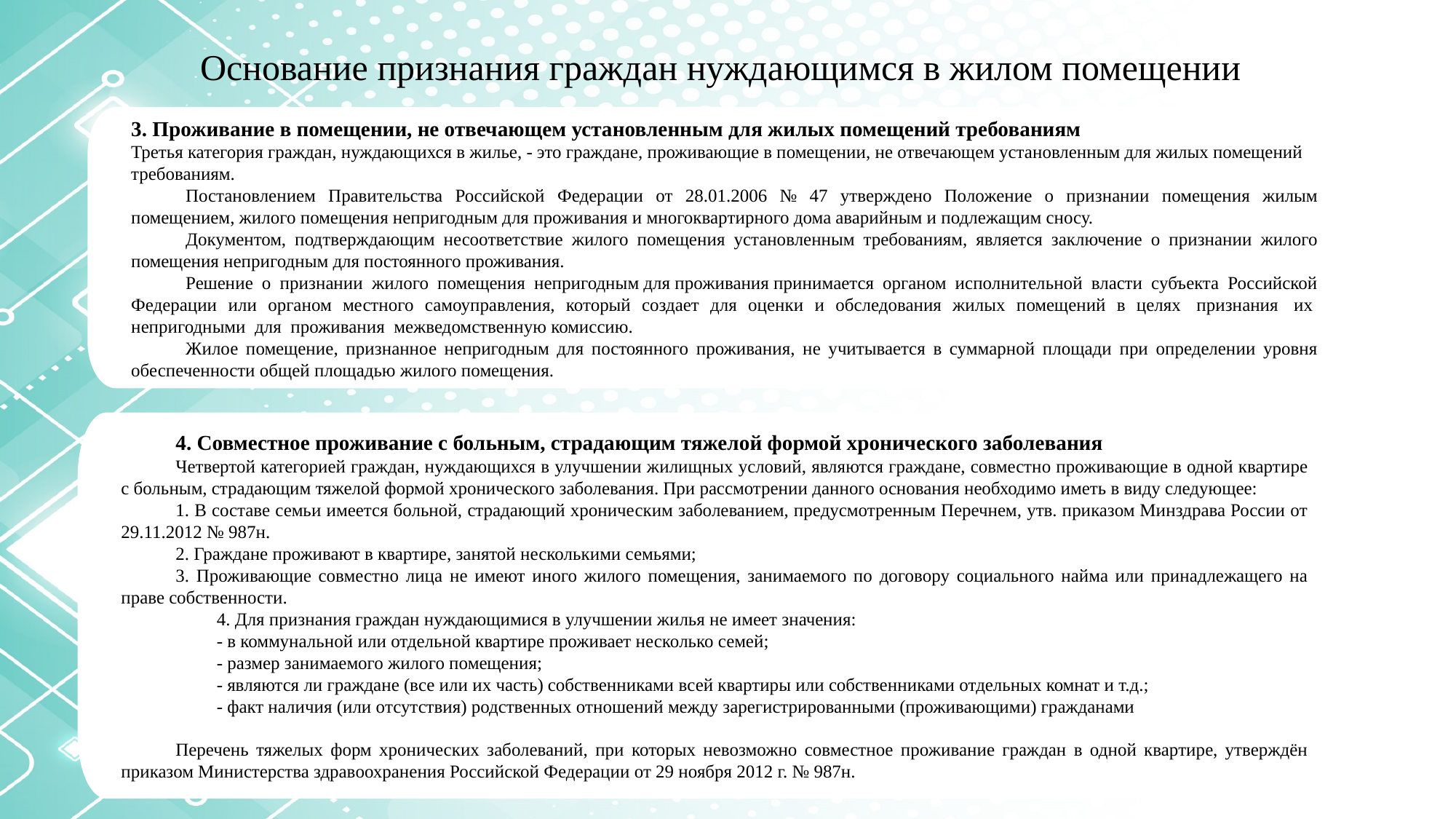

# Основание признания граждан нуждающимся в жилом помещении
3. Проживание в помещении, не отвечающем установленным для жилых помещений требованиям
Третья категория граждан, нуждающихся в жилье, - это граждане, проживающие в помещении, не отвечающем установленным для жилых помещений требованиям.
Постановлением Правительства Российской Федерации от 28.01.2006 № 47 утверждено Положение о признании помещения жилым помещением, жилого помещения непригодным для проживания и многоквартирного дома аварийным и подлежащим сносу.
Документом, подтверждающим несоответствие жилого помещения установленным требованиям, является заключение о признании жилого помещения непригодным для постоянного проживания.
Решение о признании жилого помещения непригодным для проживания принимается органом исполнительной власти субъекта Российской Федерации или органом местного самоуправления, который создает для оценки и обследования жилых помещений в целях  признания  их  непригодными  для  проживания  межведомственную комиссию.
Жилое помещение, признанное непригодным для постоянного проживания, не учитывается в суммарной площади при определении уровня обеспеченности общей площадью жилого помещения.

4. Совместное проживание с больным, страдающим тяжелой формой хронического заболевания
Четвертой категорией граждан, нуждающихся в улучшении жилищных условий, являются граждане, совместно проживающие в одной квартире с больным, страдающим тяжелой формой хронического заболевания. При рассмотрении данного основания необходимо иметь в виду следующее:
1. В составе семьи имеется больной, страдающий хроническим заболеванием, предусмотренным Перечнем, утв. приказом Минздрава России от 29.11.2012 № 987н.
2. Граждане проживают в квартире, занятой несколькими семьями;
3. Проживающие совместно лица не имеют иного жилого помещения, занимаемого по договору социального найма или принадлежащего на праве собственности.
         4. Для признания граждан нуждающимися в улучшении жилья не имеет значения:
         - в коммунальной или отдельной квартире проживает несколько семей;
         - размер занимаемого жилого помещения;
         - являются ли граждане (все или их часть) собственниками всей квартиры или собственниками отдельных комнат и т.д.;
         - факт наличия (или отсутствия) родственных отношений между зарегистрированными (проживающими) гражданами

Перечень тяжелых форм хронических заболеваний, при которых невозможно совместное проживание граждан в одной квартире, утверждён приказом Министерства здравоохранения Российской Федерации от 29 ноября 2012 г. № 987н.